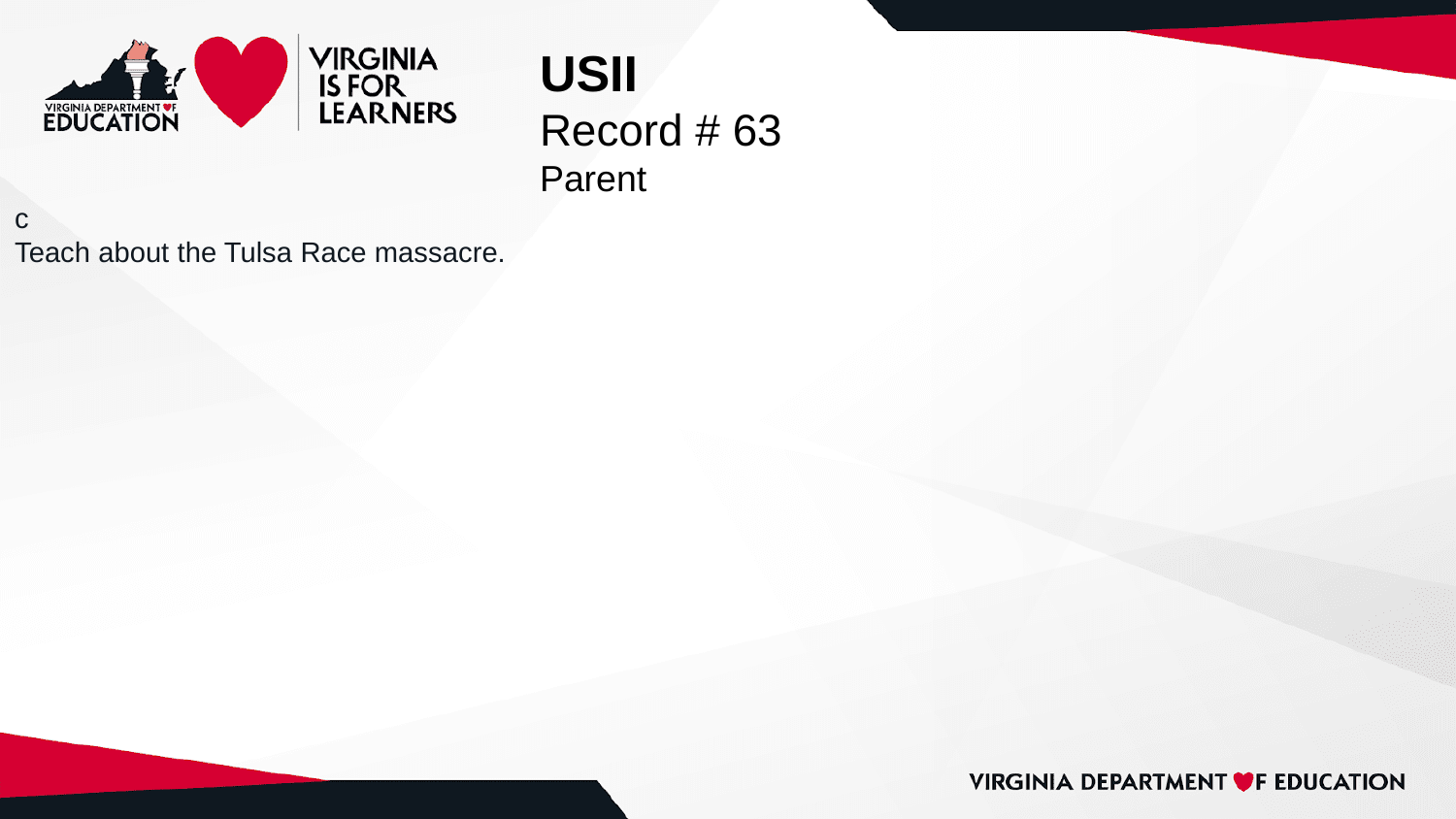

# USII
Record # 63
Parent
c
Teach about the Tulsa Race massacre.